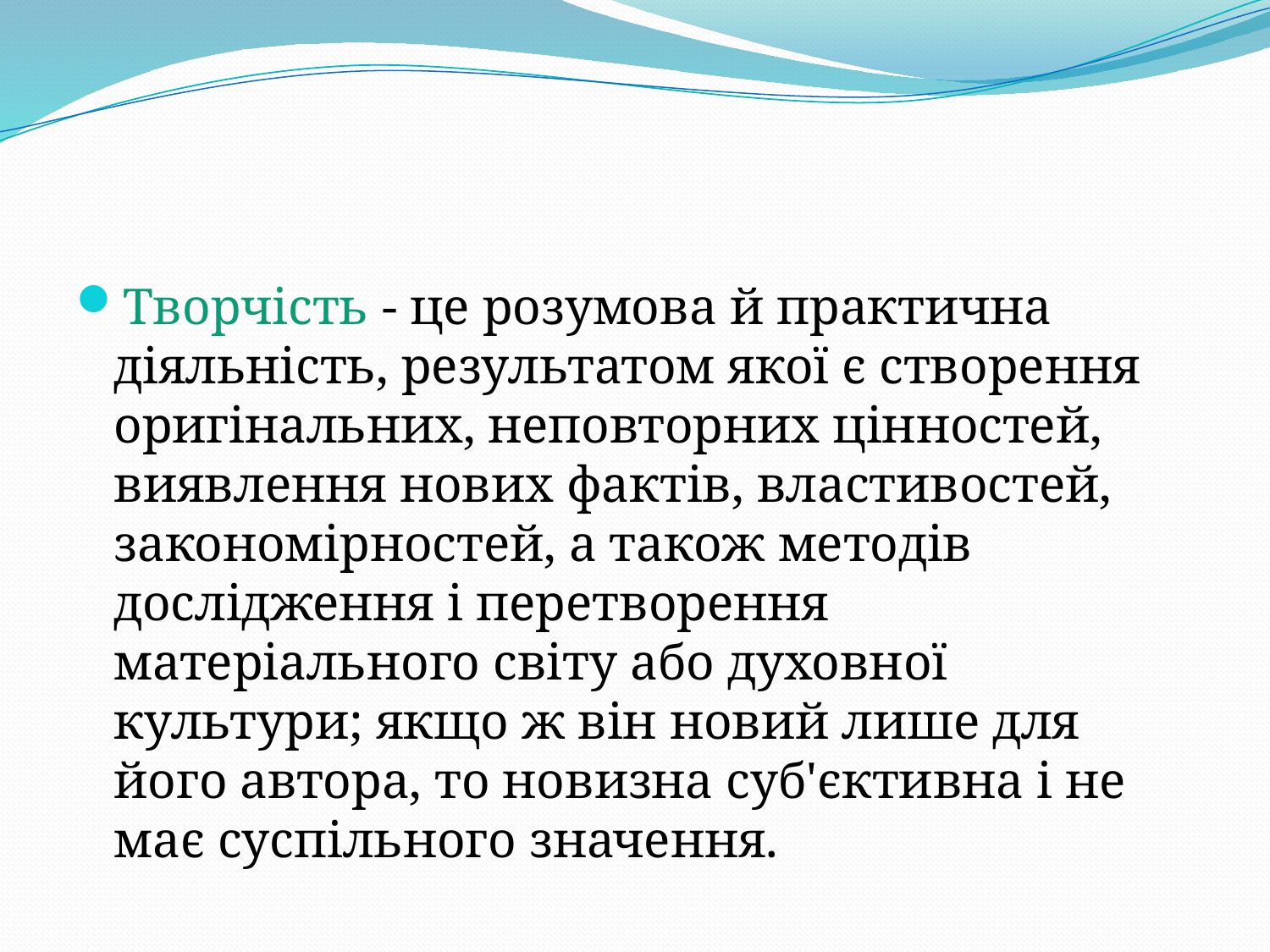

Творчість - це розумова й практична діяльність, результатом якої є створення оригінальних, неповторних цінностей, виявлення нових фактів, властивостей, закономірностей, а також методів дослідження і перетворення матеріального світу або духовної культури; якщо ж він новий лише для його автора, то новизна суб'єктивна і не має суспільного значення.